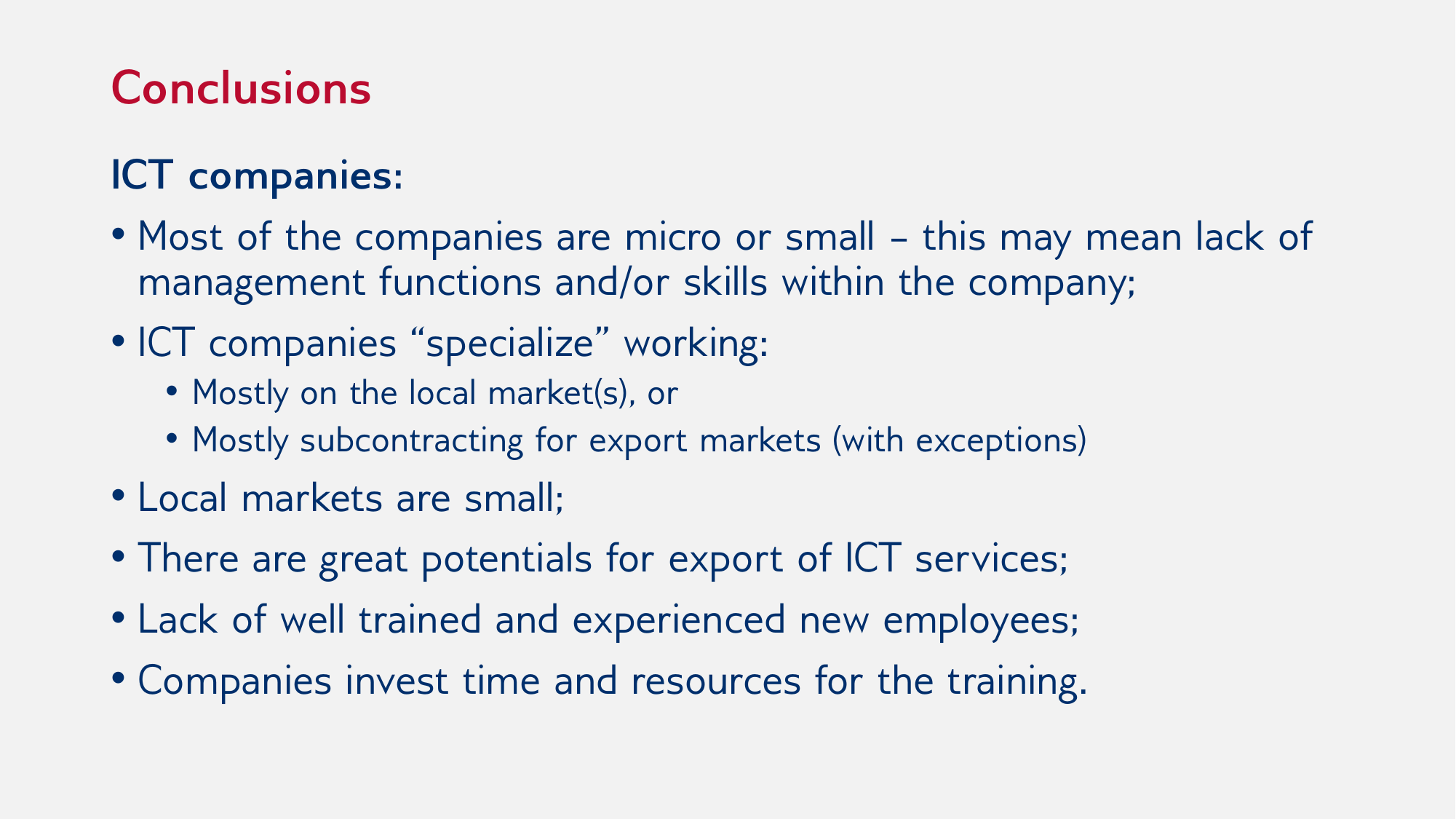

# Conclusions
ICT companies:
Most of the companies are micro or small – this may mean lack of management functions and/or skills within the company;
ICT companies “specialize” working:
Mostly on the local market(s), or
Mostly subcontracting for export markets (with exceptions)
Local markets are small;
There are great potentials for export of ICT services;
Lack of well trained and experienced new employees;
Companies invest time and resources for the training.